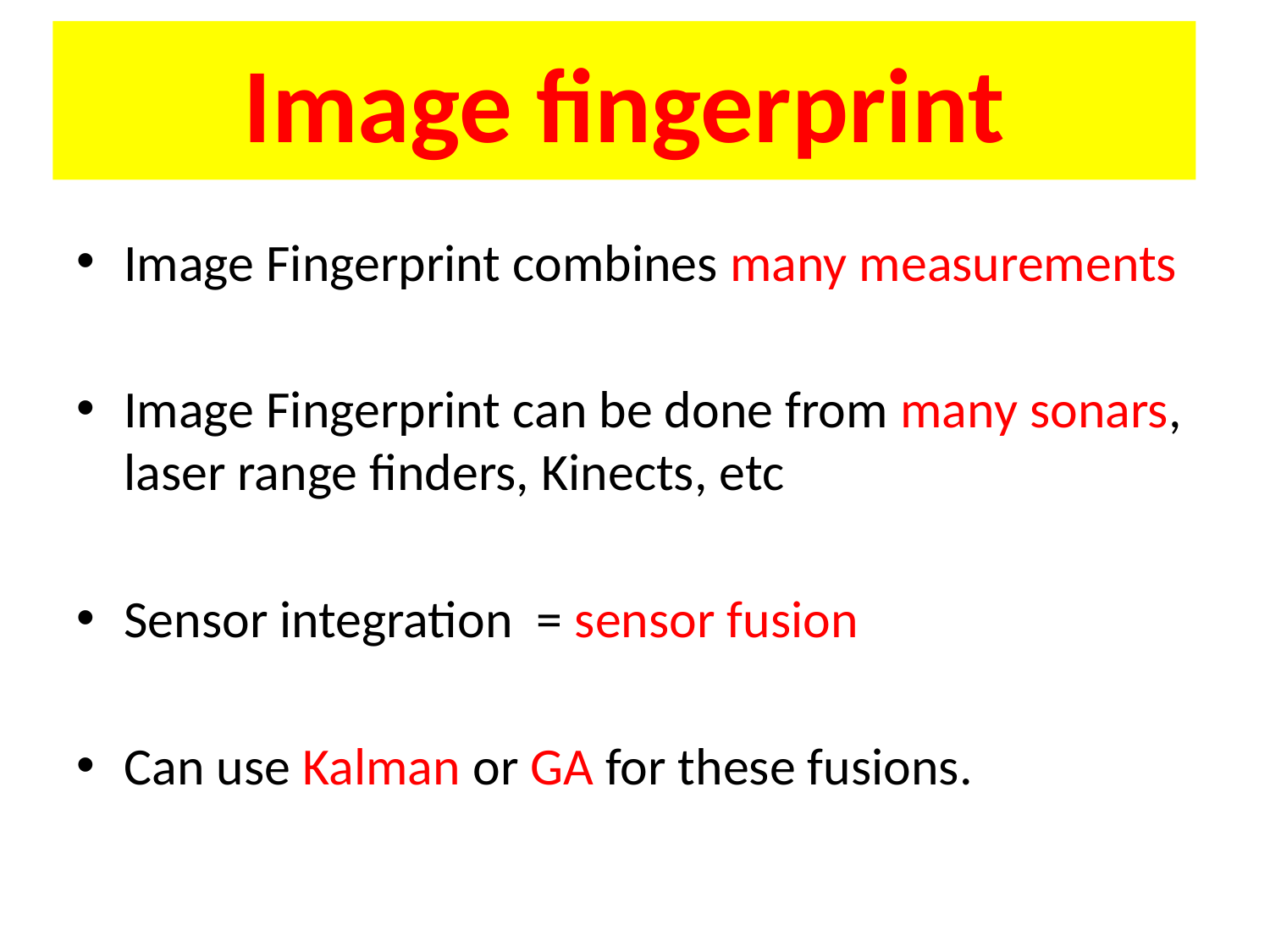

# Image fingerprint
Image Fingerprint combines many measurements

Image Fingerprint can be done from many sonars, laser range finders, Kinects, etc

Sensor integration  = sensor fusion

Can use Kalman or GA for these fusions.